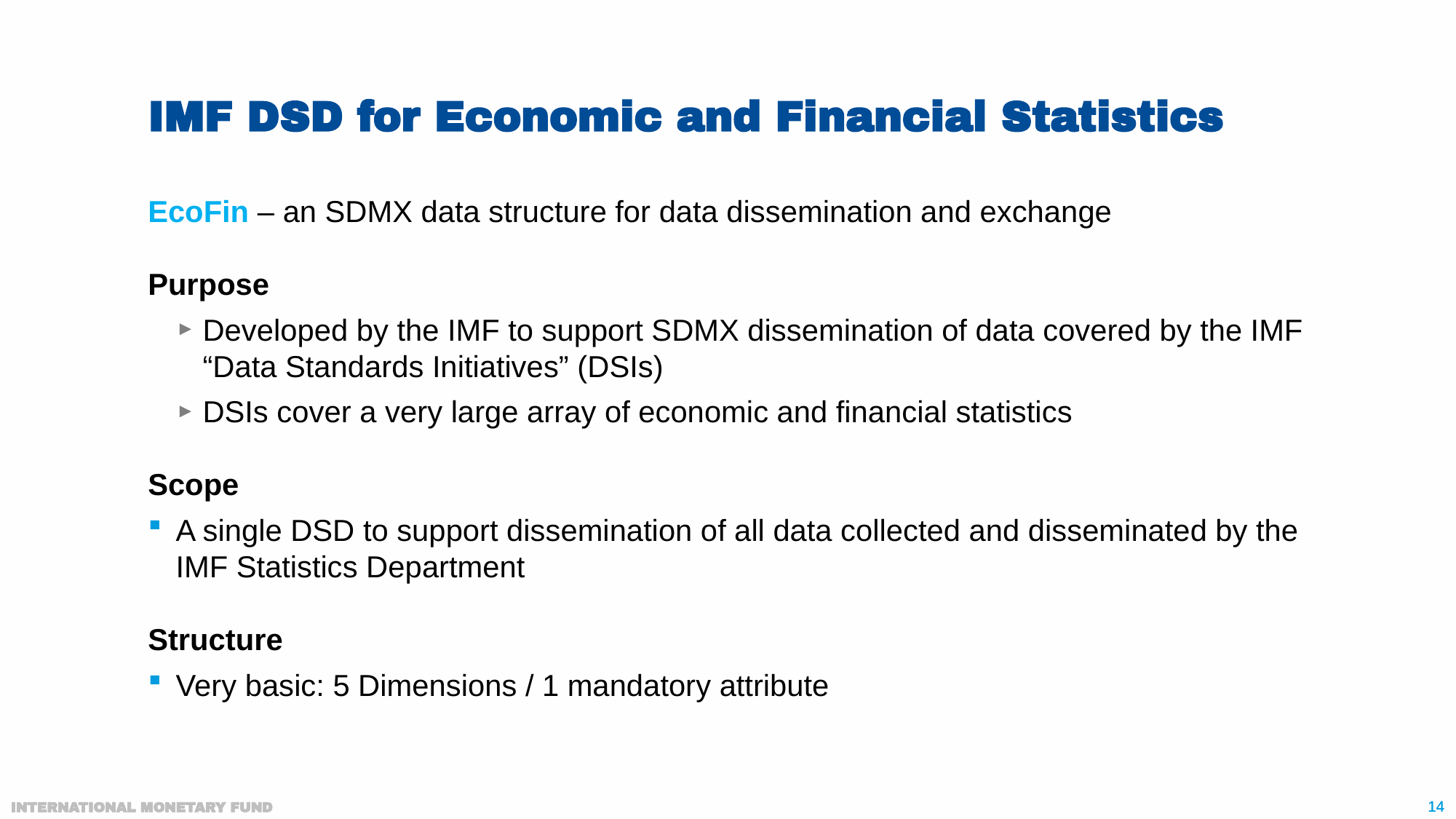

# IMF DSD for Economic and Financial Statistics
EcoFin – an SDMX data structure for data dissemination and exchange
Purpose
Developed by the IMF to support SDMX dissemination of data covered by the IMF “Data Standards Initiatives” (DSIs)
DSIs cover a very large array of economic and financial statistics
Scope
A single DSD to support dissemination of all data collected and disseminated by the IMF Statistics Department
Structure
Very basic: 5 Dimensions / 1 mandatory attribute